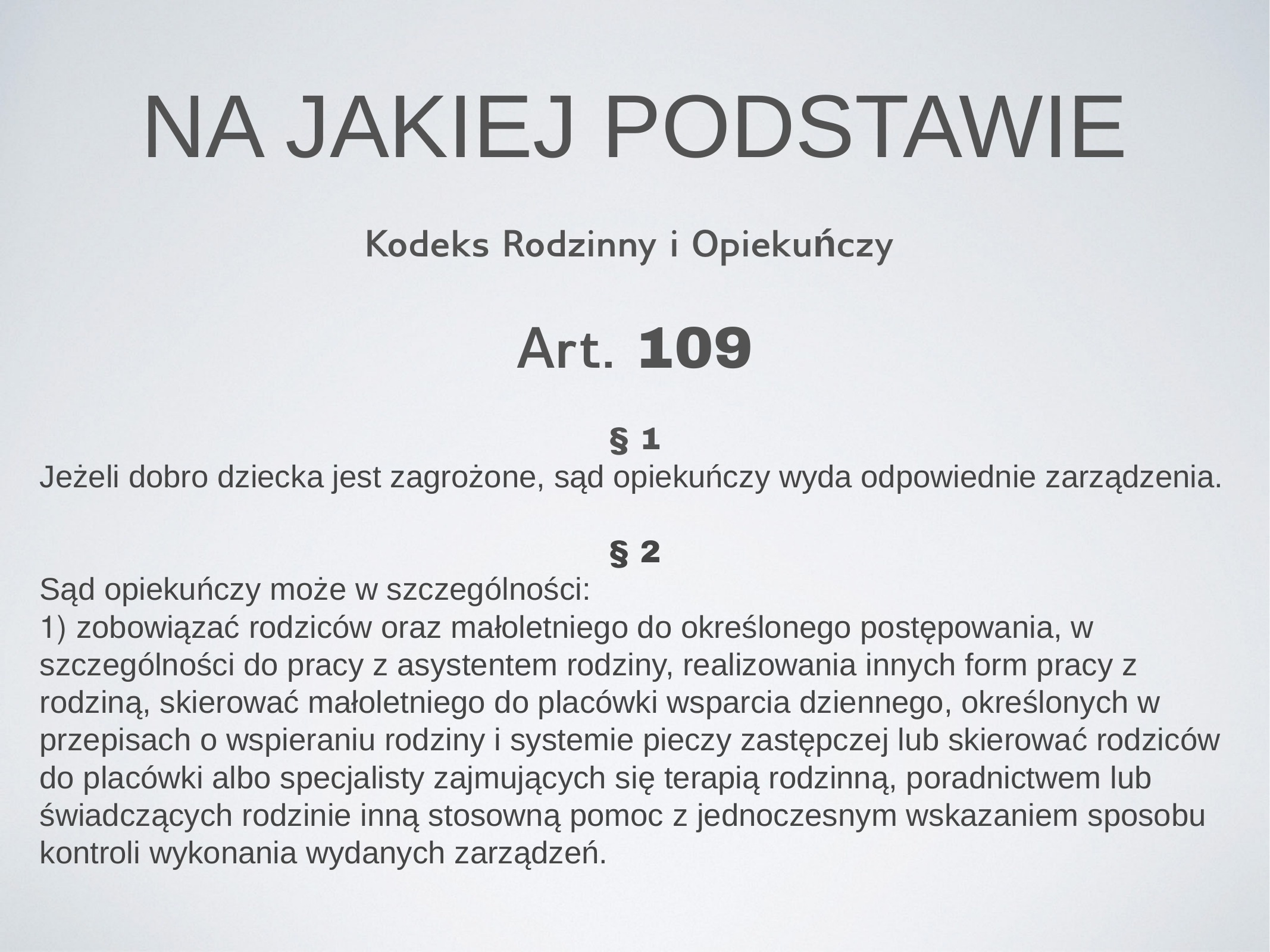

# Na jakiej podstawie
Kodeks Rodzinny i Opiekuńczy
Art. 109
§ 1
Jeżeli dobro dziecka jest zagrożone, sąd opiekuńczy wyda odpowiednie zarządzenia.

§ 2
Sąd opiekuńczy może w szczególności:
1) zobowiązać rodziców oraz małoletniego do określonego postępowania, w szczególności do pracy z asystentem rodziny, realizowania innych form pracy z rodziną, skierować małoletniego do placówki wsparcia dziennego, określonych w przepisach o wspieraniu rodziny i systemie pieczy zastępczej lub skierować rodziców do placówki albo specjalisty zajmujących się terapią rodzinną, poradnictwem lub świadczących rodzinie inną stosowną pomoc z jednoczesnym wskazaniem sposobu kontroli wykonania wydanych zarządzeń.